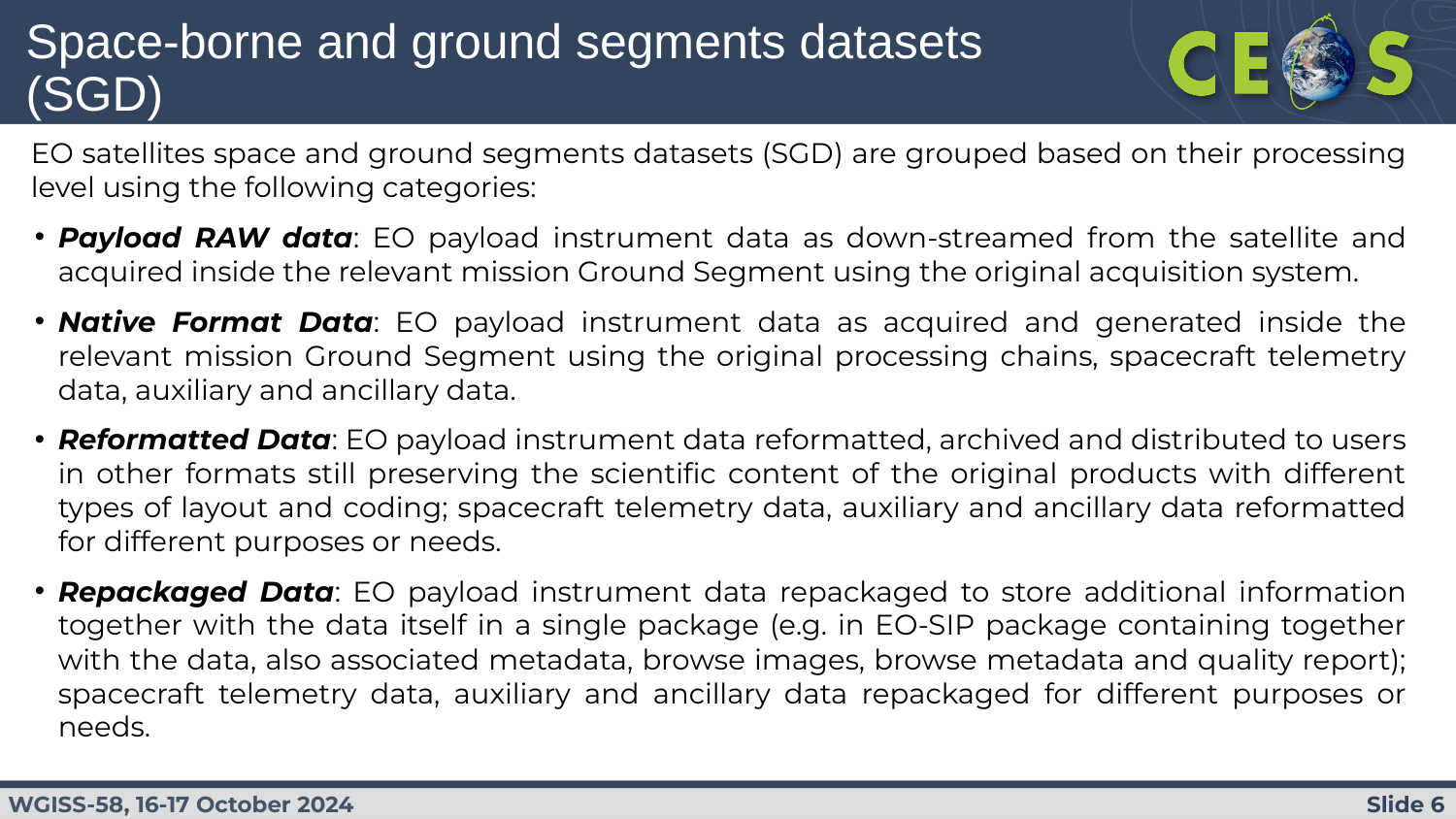

# Space-borne and ground segments datasets (SGD)
EO satellites space and ground segments datasets (SGD) are grouped based on their processing level using the following categories:
Payload RAW data: EO payload instrument data as down-streamed from the satellite and acquired inside the relevant mission Ground Segment using the original acquisition system.
Native Format Data: EO payload instrument data as acquired and generated inside the relevant mission Ground Segment using the original processing chains, spacecraft telemetry data, auxiliary and ancillary data.
Reformatted Data: EO payload instrument data reformatted, archived and distributed to users in other formats still preserving the scientific content of the original products with different types of layout and coding; spacecraft telemetry data, auxiliary and ancillary data reformatted for different purposes or needs.
Repackaged Data: EO payload instrument data repackaged to store additional information together with the data itself in a single package (e.g. in EO-SIP package containing together with the data, also associated metadata, browse images, browse metadata and quality report); spacecraft telemetry data, auxiliary and ancillary data repackaged for different purposes or needs.